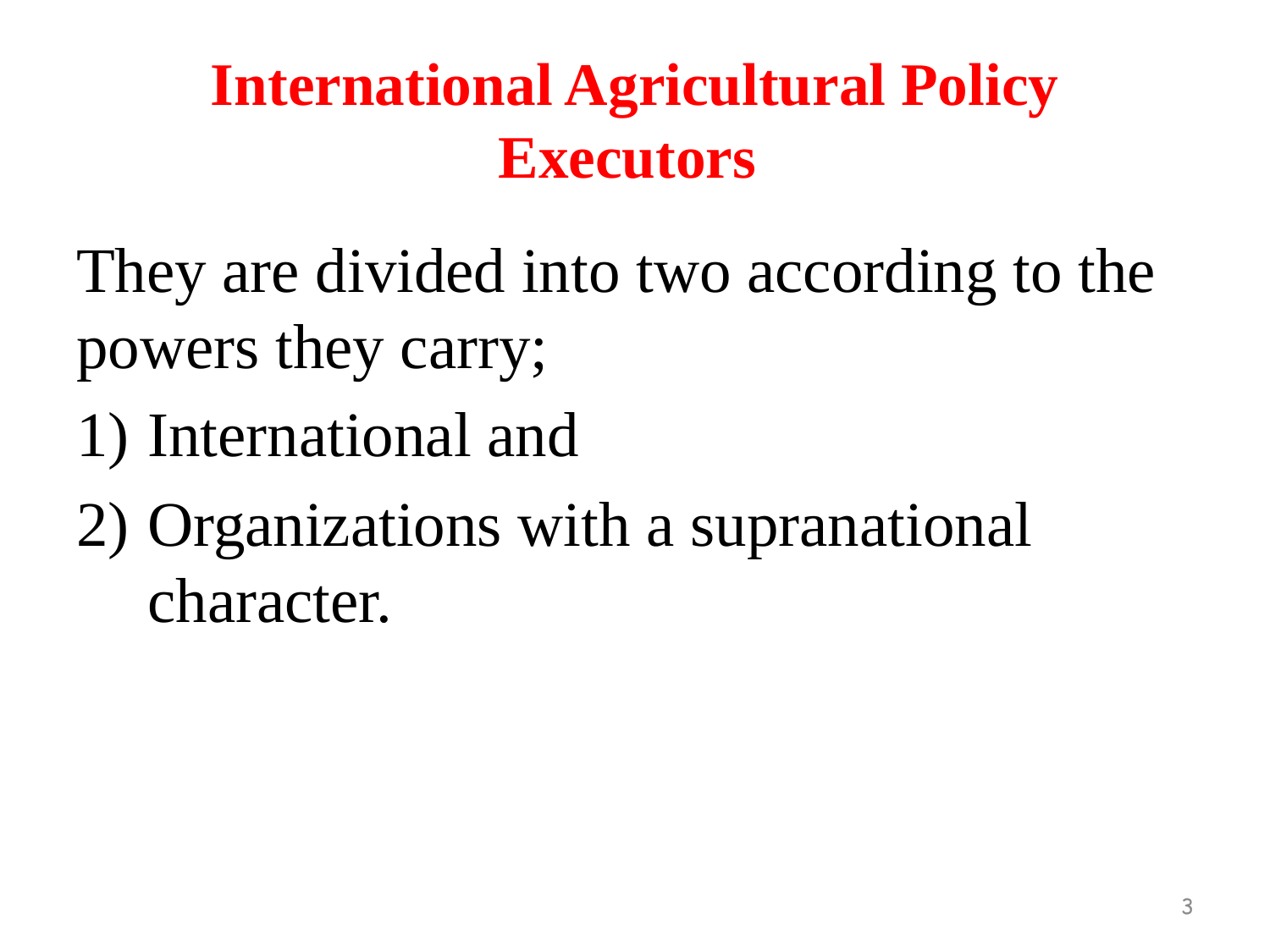

# International Agricultural Policy Executors
They are divided into two according to the powers they carry;
International and
Organizations with a supranational character.
3